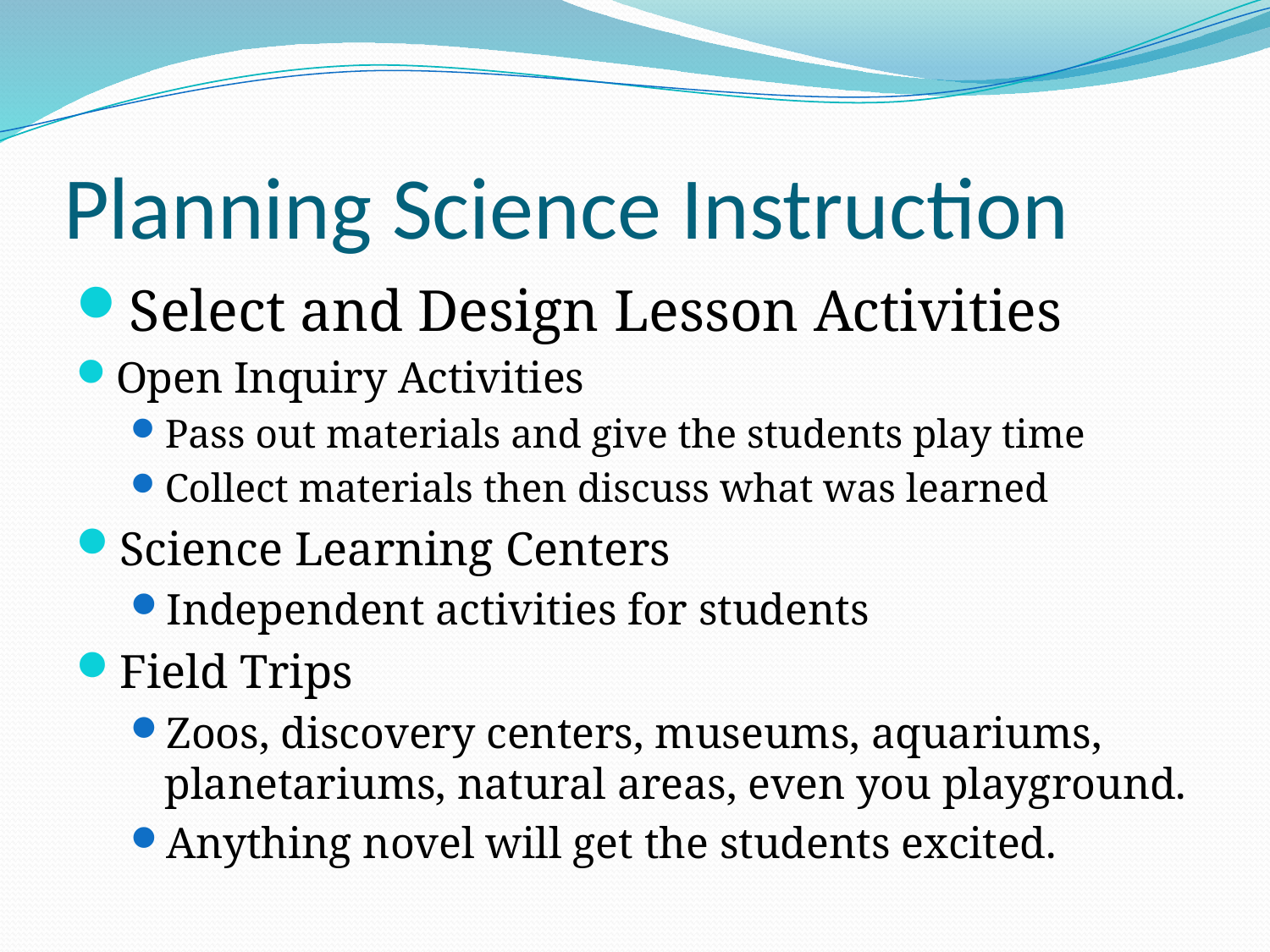

# Planning Science Instruction
Select and Design Lesson Activities
Open Inquiry Activities
Pass out materials and give the students play time
Collect materials then discuss what was learned
Science Learning Centers
Independent activities for students
Field Trips
Zoos, discovery centers, museums, aquariums, planetariums, natural areas, even you playground.
Anything novel will get the students excited.